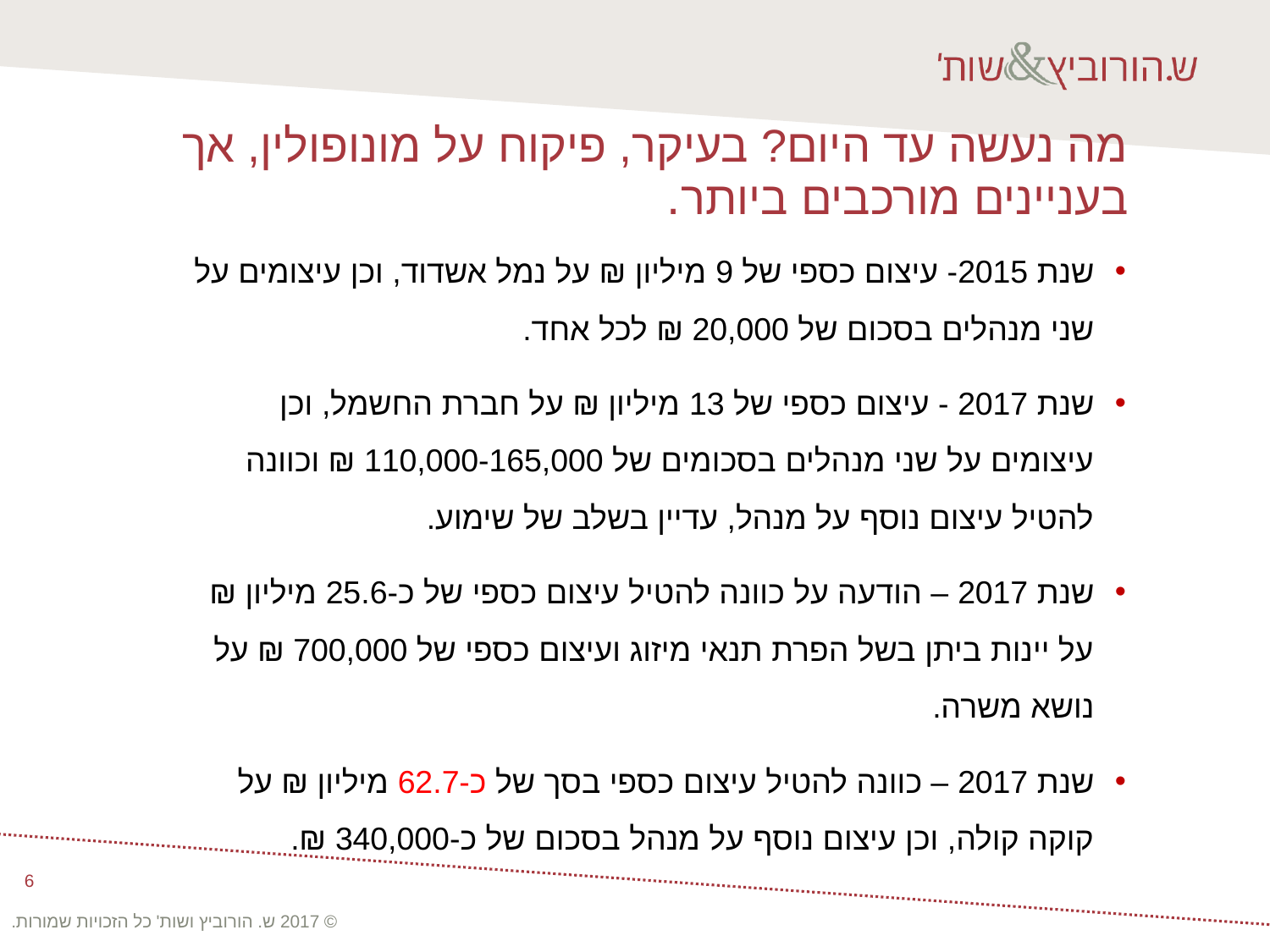

# מה נעשה עד היום? בעיקר, פיקוח על מונופולין, אך בעניינים מורכבים ביותר.
שנת 2015- עיצום כספי של 9 מיליון ₪ על נמל אשדוד, וכן עיצומים על שני מנהלים בסכום של 20,000 ₪ לכל אחד.
שנת 2017 - עיצום כספי של 13 מיליון ₪ על חברת החשמל, וכן עיצומים על שני מנהלים בסכומים של 110,000-165,000 ₪ וכוונה להטיל עיצום נוסף על מנהל, עדיין בשלב של שימוע.
שנת 2017 – הודעה על כוונה להטיל עיצום כספי של כ-25.6 מיליון ₪ על יינות ביתן בשל הפרת תנאי מיזוג ועיצום כספי של 700,000 ₪ על נושא משרה.
שנת 2017 – כוונה להטיל עיצום כספי בסך של כ-62.7 מיליון ₪ על קוקה קולה, וכן עיצום נוסף על מנהל בסכום של כ-340,000 ₪.
6